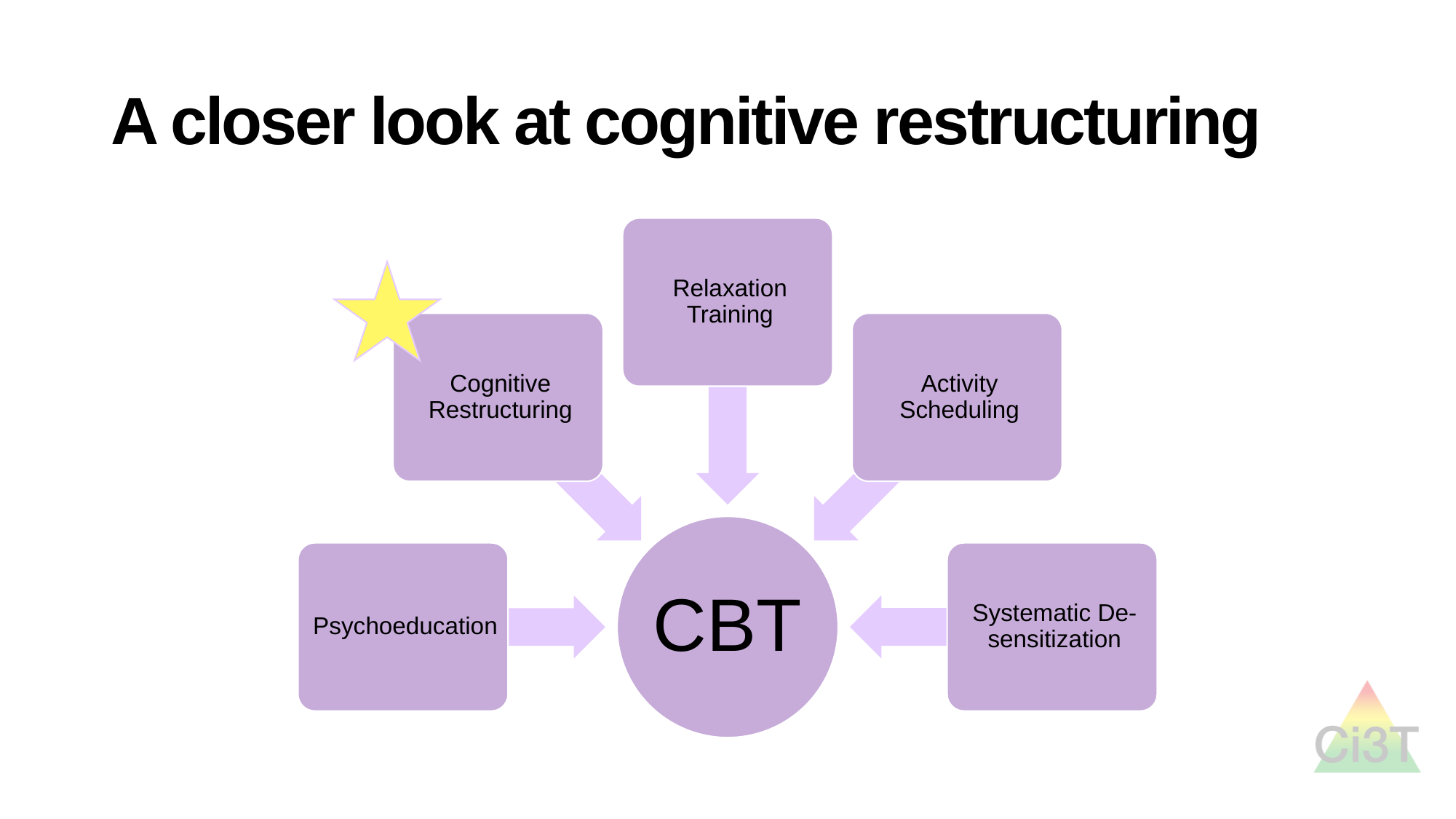

# A closer look at cognitive restructuring
CBT
Psychoeducation
Cognitive Restructuring
Relaxation Training
Activity Scheduling
Systematic De-sensitization